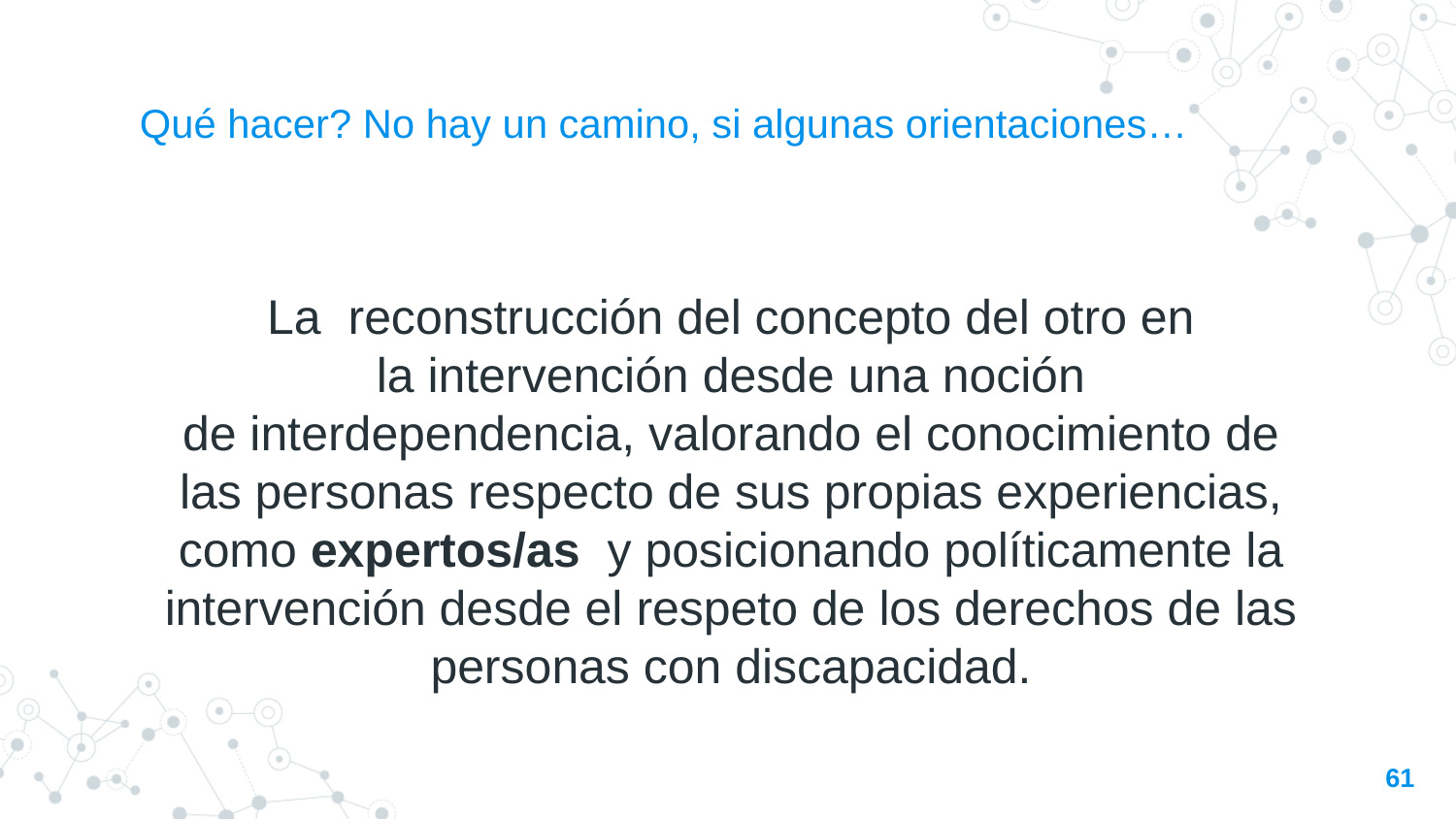

# Qué hacer? No hay un camino, si algunas orientaciones…

La  reconstrucción del concepto del otro en la intervención desde una noción de interdependencia, valorando el conocimiento de las personas respecto de sus propias experiencias, como expertos/as  y posicionando políticamente la intervención desde el respeto de los derechos de las personas con discapacidad.
61